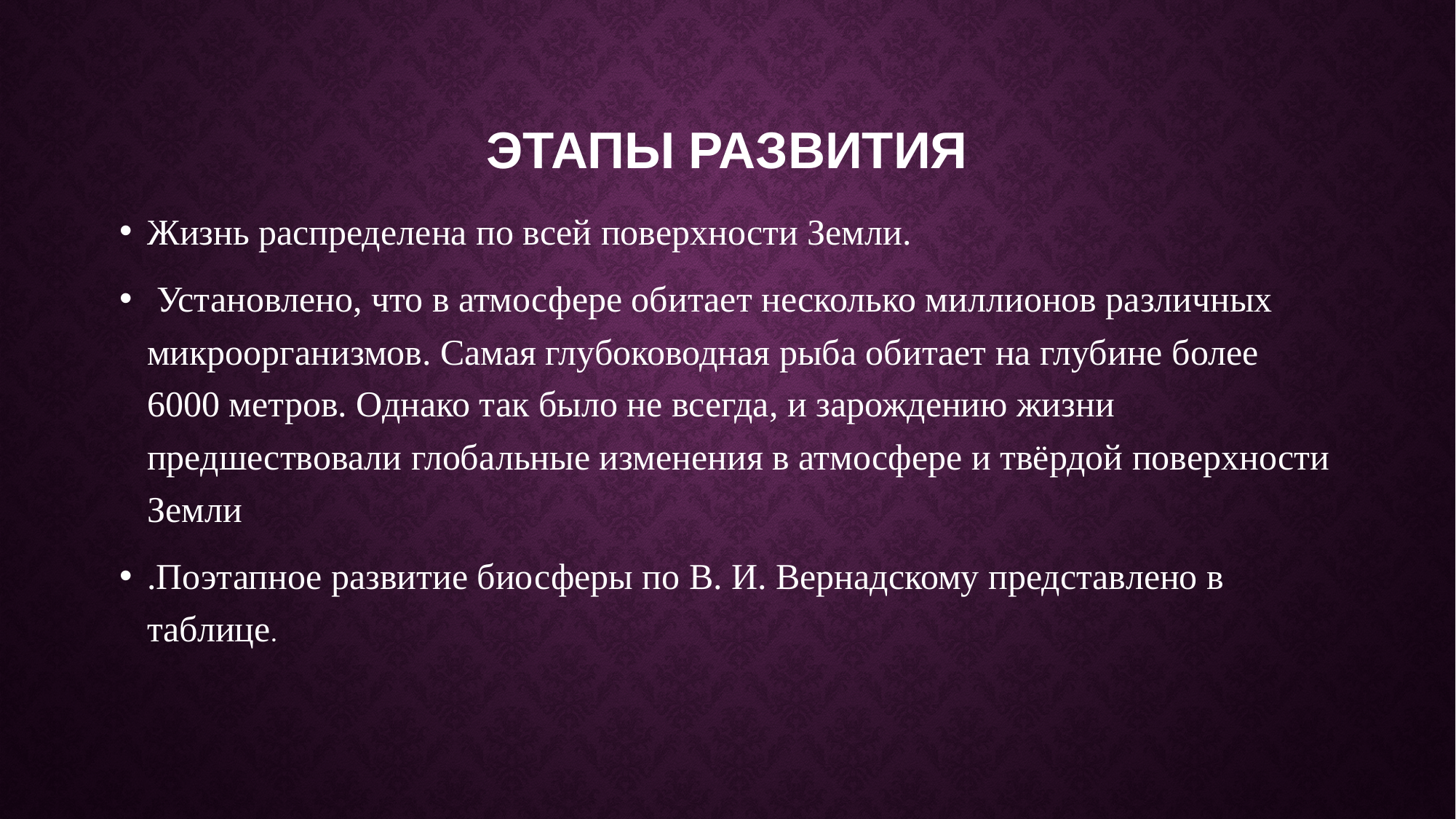

# Этапы развития
Жизнь распределена по всей поверхности Земли.
 Установлено, что в атмосфере обитает несколько миллионов различных микроорганизмов. Самая глубоководная рыба обитает на глубине более 6000 метров. Однако так было не всегда, и зарождению жизни предшествовали глобальные изменения в атмосфере и твёрдой поверхности Земли
.Поэтапное развитие биосферы по В. И. Вернадскому представлено в таблице.